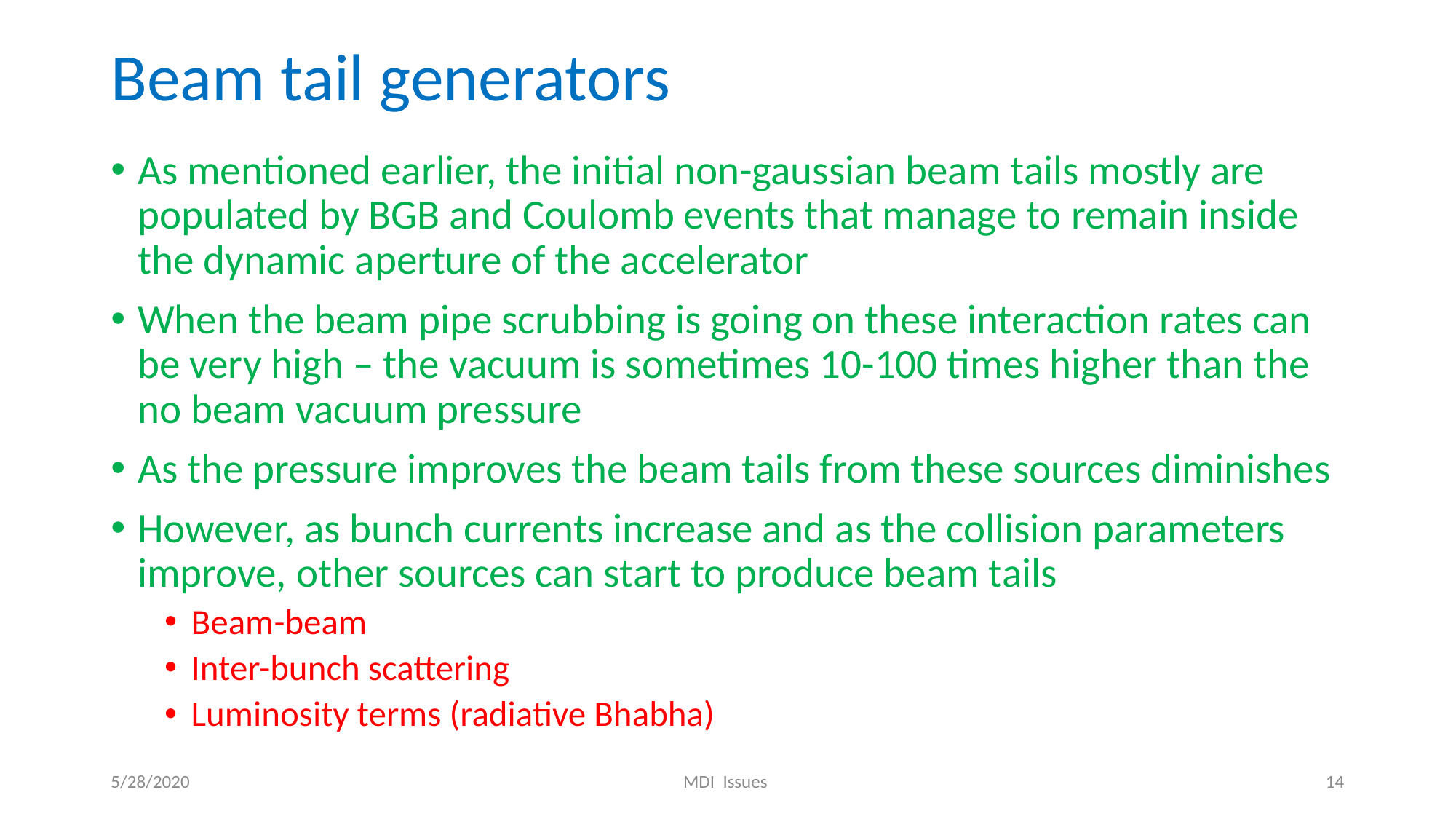

# Beam tail generators
As mentioned earlier, the initial non-gaussian beam tails mostly are populated by BGB and Coulomb events that manage to remain inside the dynamic aperture of the accelerator
When the beam pipe scrubbing is going on these interaction rates can be very high – the vacuum is sometimes 10-100 times higher than the no beam vacuum pressure
As the pressure improves the beam tails from these sources diminishes
However, as bunch currents increase and as the collision parameters improve, other sources can start to produce beam tails
Beam-beam
Inter-bunch scattering
Luminosity terms (radiative Bhabha)
5/28/2020
MDI  Issues
14